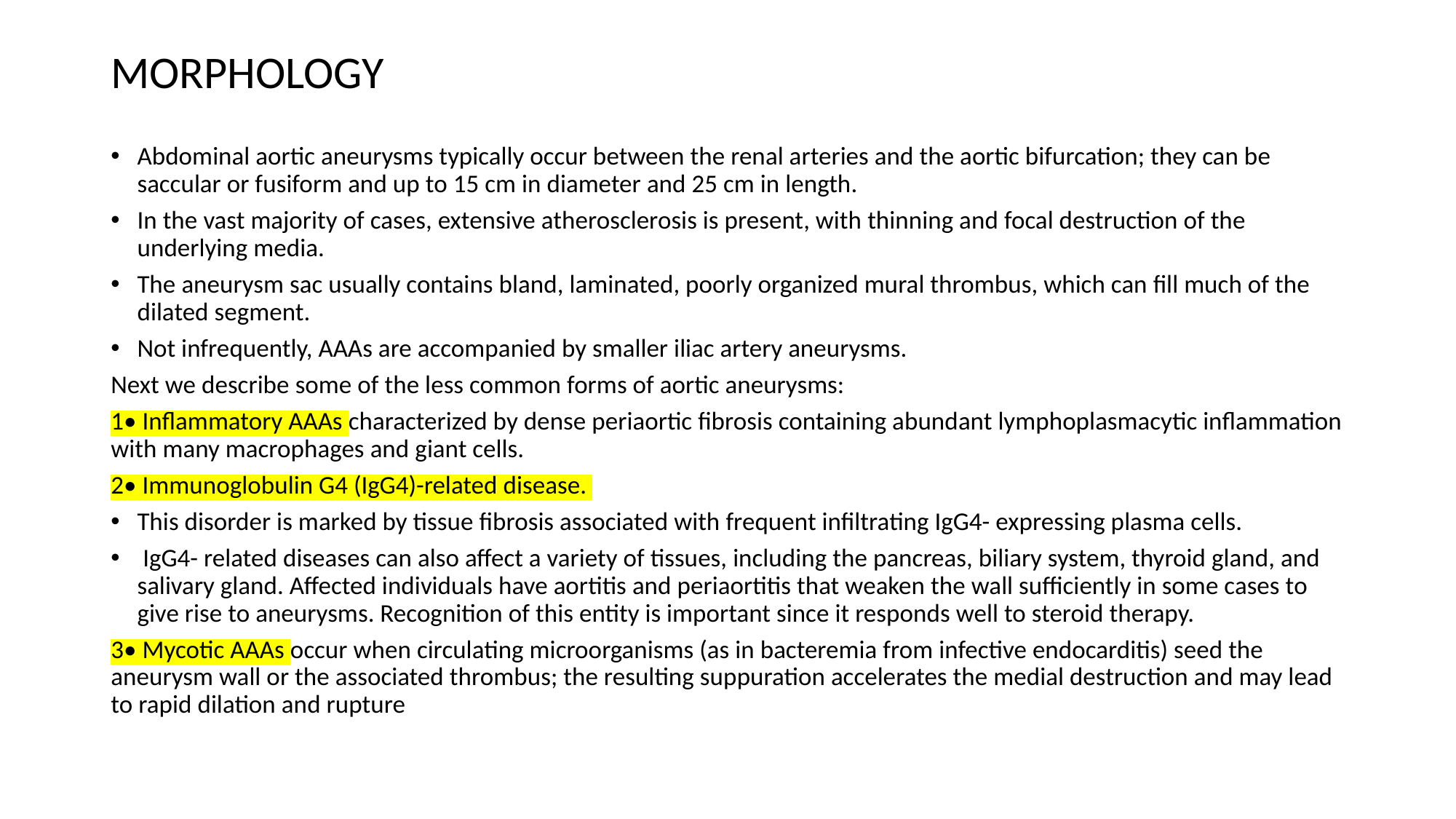

# MORPHOLOGY
Abdominal aortic aneurysms typically occur between the renal arteries and the aortic bifurcation; they can be saccular or fusiform and up to 15 cm in diameter and 25 cm in length.
In the vast majority of cases, extensive atherosclerosis is present, with thinning and focal destruction of the underlying media.
The aneurysm sac usually contains bland, laminated, poorly organized mural thrombus, which can fill much of the dilated segment.
Not infrequently, AAAs are accompanied by smaller iliac artery aneurysms.
Next we describe some of the less common forms of aortic aneurysms:
1• Inflammatory AAAs characterized by dense periaortic fibrosis containing abundant lymphoplasmacytic inflammation with many macrophages and giant cells.
2• Immunoglobulin G4 (IgG4)-related disease.
This disorder is marked by tissue fibrosis associated with frequent infiltrating IgG4- expressing plasma cells.
 IgG4- related diseases can also affect a variety of tissues, including the pancreas, biliary system, thyroid gland, and salivary gland. Affected individuals have aortitis and periaortitis that weaken the wall sufficiently in some cases to give rise to aneurysms. Recognition of this entity is important since it responds well to steroid therapy.
3• Mycotic AAAs occur when circulating microorganisms (as in bacteremia from infective endocarditis) seed the aneurysm wall or the associated thrombus; the resulting suppuration accelerates the medial destruction and may lead to rapid dilation and rupture